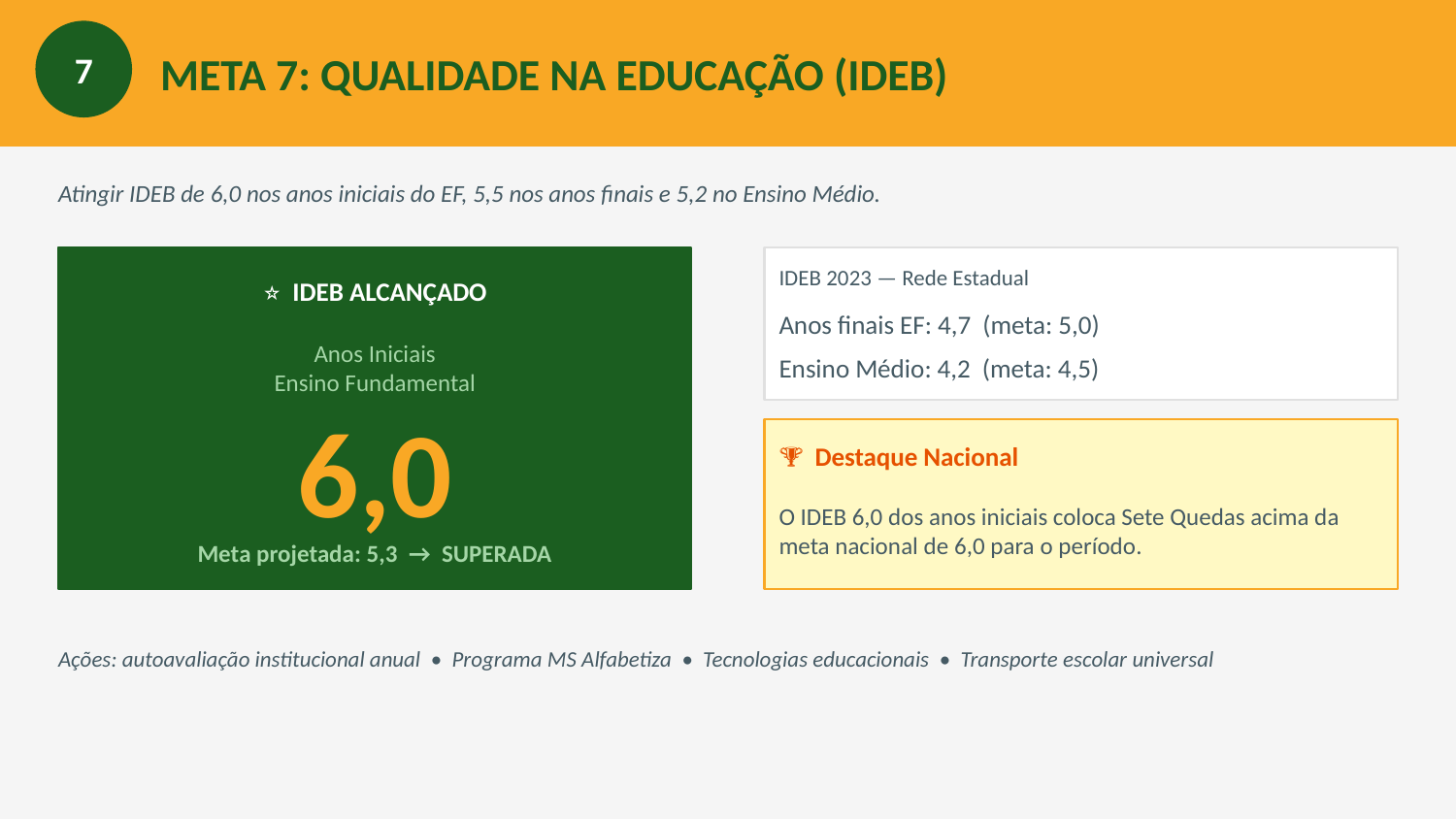

META 7: QUALIDADE NA EDUCAÇÃO (IDEB)

7
Atingir IDEB de 6,0 nos anos iniciais do EF, 5,5 nos anos finais e 5,2 no Ensino Médio.

⭐  IDEB ALCANÇADO
IDEB 2023 — Rede Estadual
Anos finais EF: 4,7  (meta: 5,0)
Anos Iniciais
Ensino Fundamental
Ensino Médio: 4,2  (meta: 4,5)
6,0

🏆  Destaque Nacional
O IDEB 6,0 dos anos iniciais coloca Sete Quedas acima da meta nacional de 6,0 para o período.
Meta projetada: 5,3  →  SUPERADA
Ações: autoavaliação institucional anual  •  Programa MS Alfabetiza  •  Tecnologias educacionais  •  Transporte escolar universal